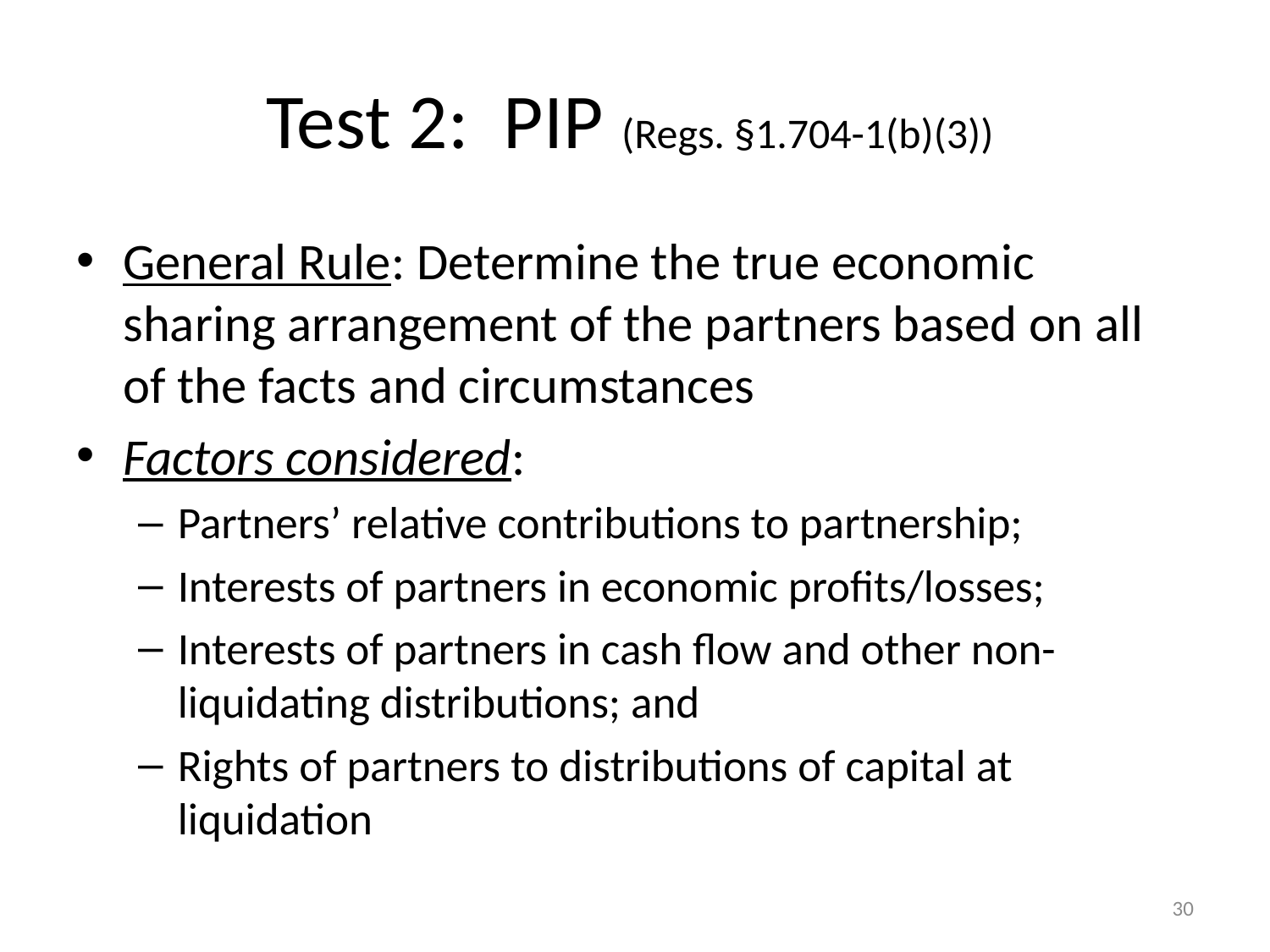

# Test 2:  PIP (Regs. §1.704-1(b)(3))
General Rule: Determine the true economic sharing arrangement of the partners based on all of the facts and circumstances
Factors considered:
Partners’ relative contributions to partnership;
Interests of partners in economic profits/losses;
Interests of partners in cash flow and other non-liquidating distributions; and
Rights of partners to distributions of capital at liquidation
30